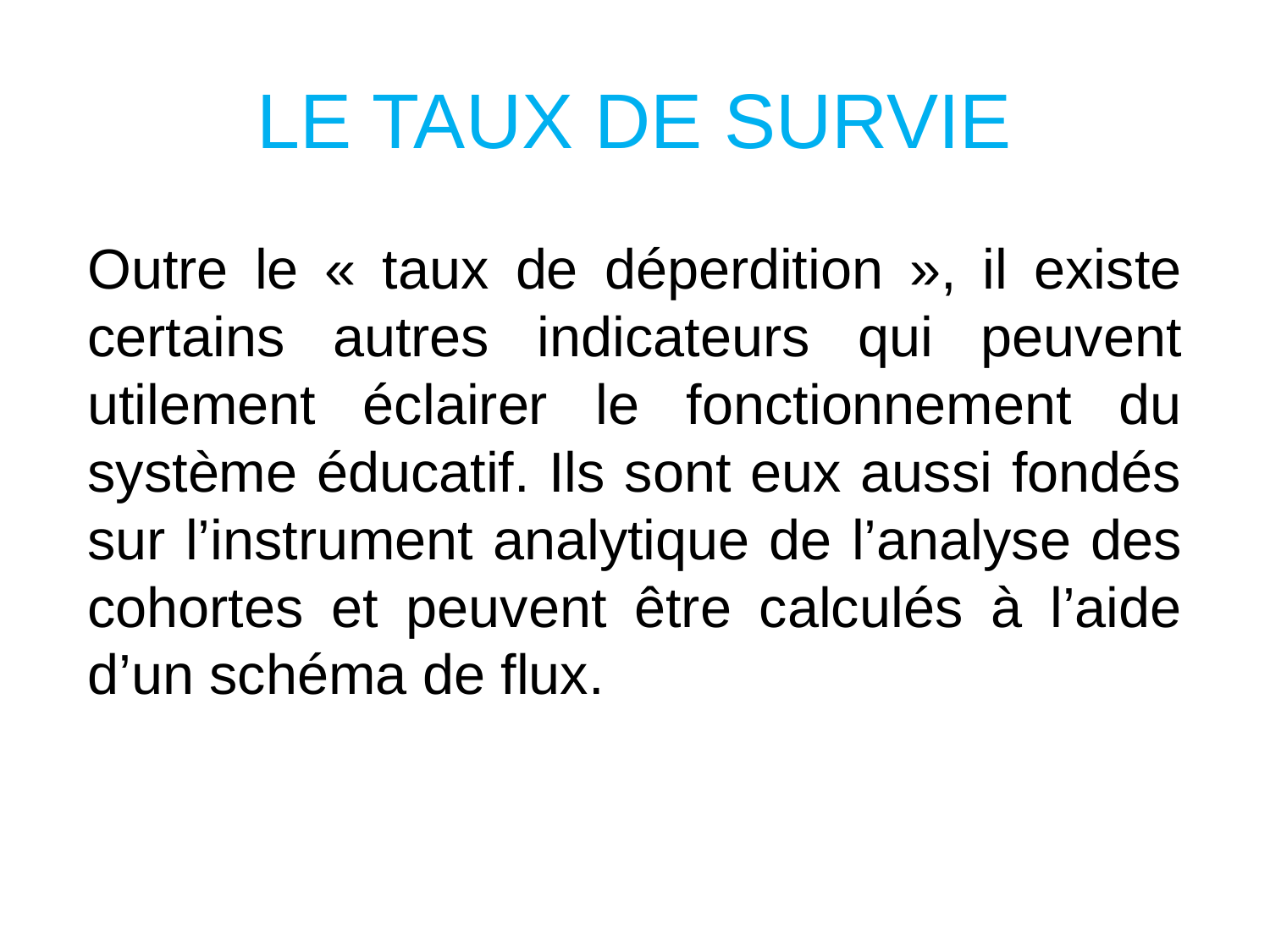

LE TAUX DE SURVIE
Outre le « taux de déperdition », il existe certains autres indicateurs qui peuvent utilement éclairer le fonctionnement du système éducatif. Ils sont eux aussi fondés sur l’instrument analytique de l’analyse des cohortes et peuvent être calculés à l’aide d’un schéma de flux.